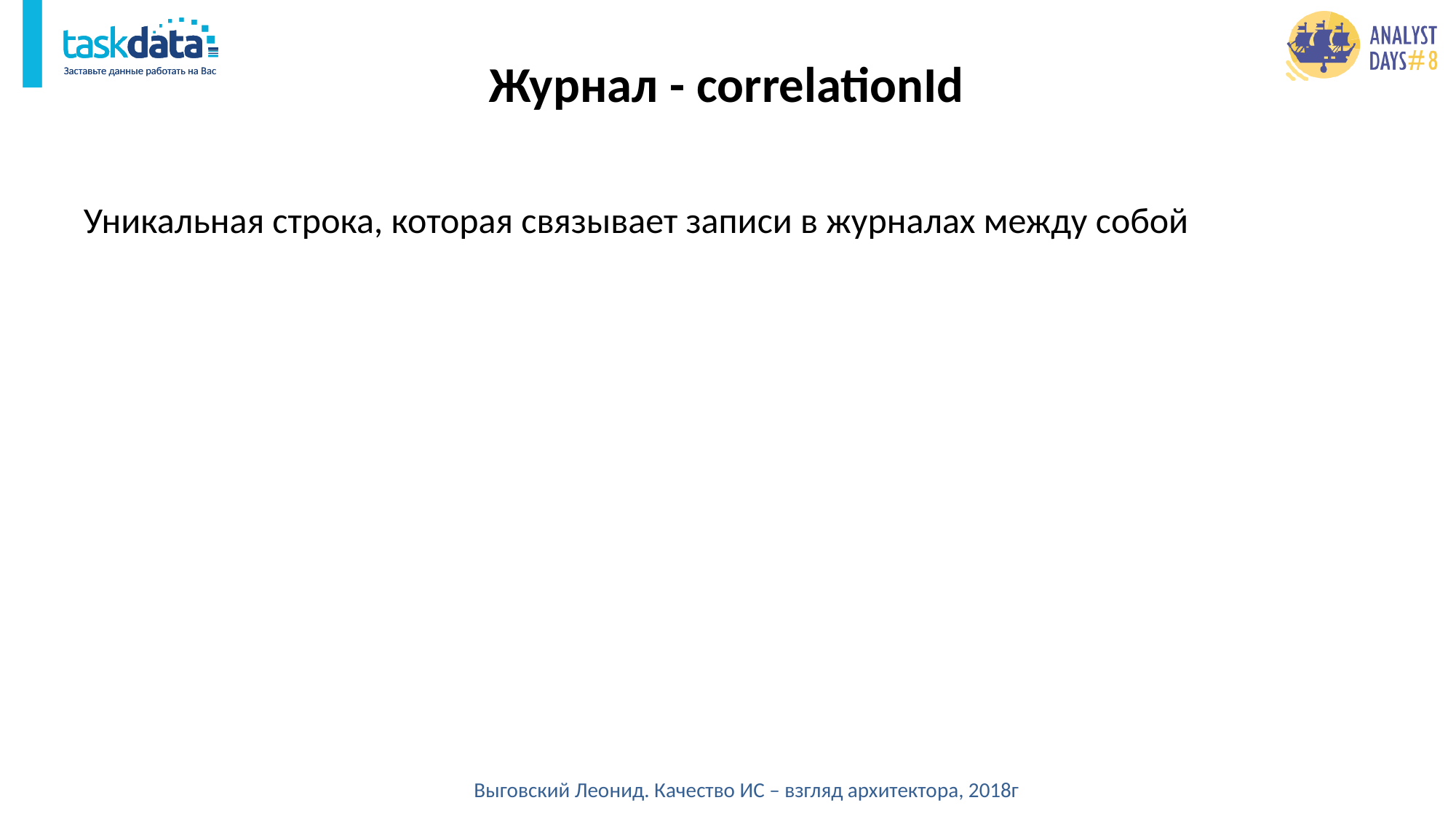

# Журнал - correlationId
Уникальная строка, которая связывает записи в журналах между собой